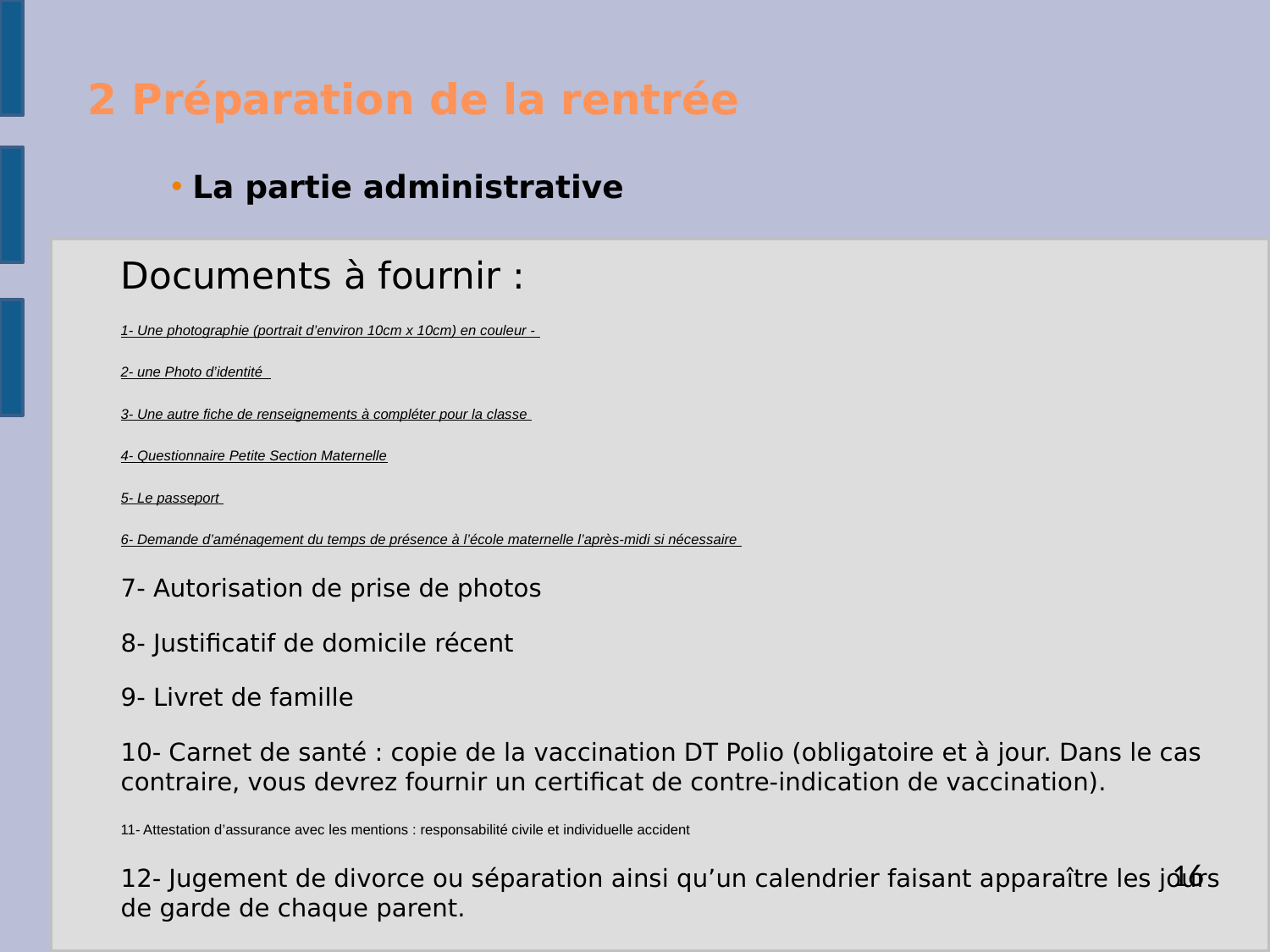

# 2 Préparation de la rentrée
La partie administrative
Documents à fournir :
1- Une photographie (portrait d’environ 10cm x 10cm) en couleur -
2- une Photo d’identité
3- Une autre fiche de renseignements à compléter pour la classe
4- Questionnaire Petite Section Maternelle
5- Le passeport
6- Demande d’aménagement du temps de présence à l’école maternelle l’après-midi si nécessaire
7- Autorisation de prise de photos
8- Justificatif de domicile récent
9- Livret de famille
10- Carnet de santé : copie de la vaccination DT Polio (obligatoire et à jour. Dans le cas contraire, vous devrez fournir un certificat de contre-indication de vaccination).
11- Attestation d’assurance avec les mentions : responsabilité civile et individuelle accident
12- Jugement de divorce ou séparation ainsi qu’un calendrier faisant apparaître les jours de garde de chaque parent.
16